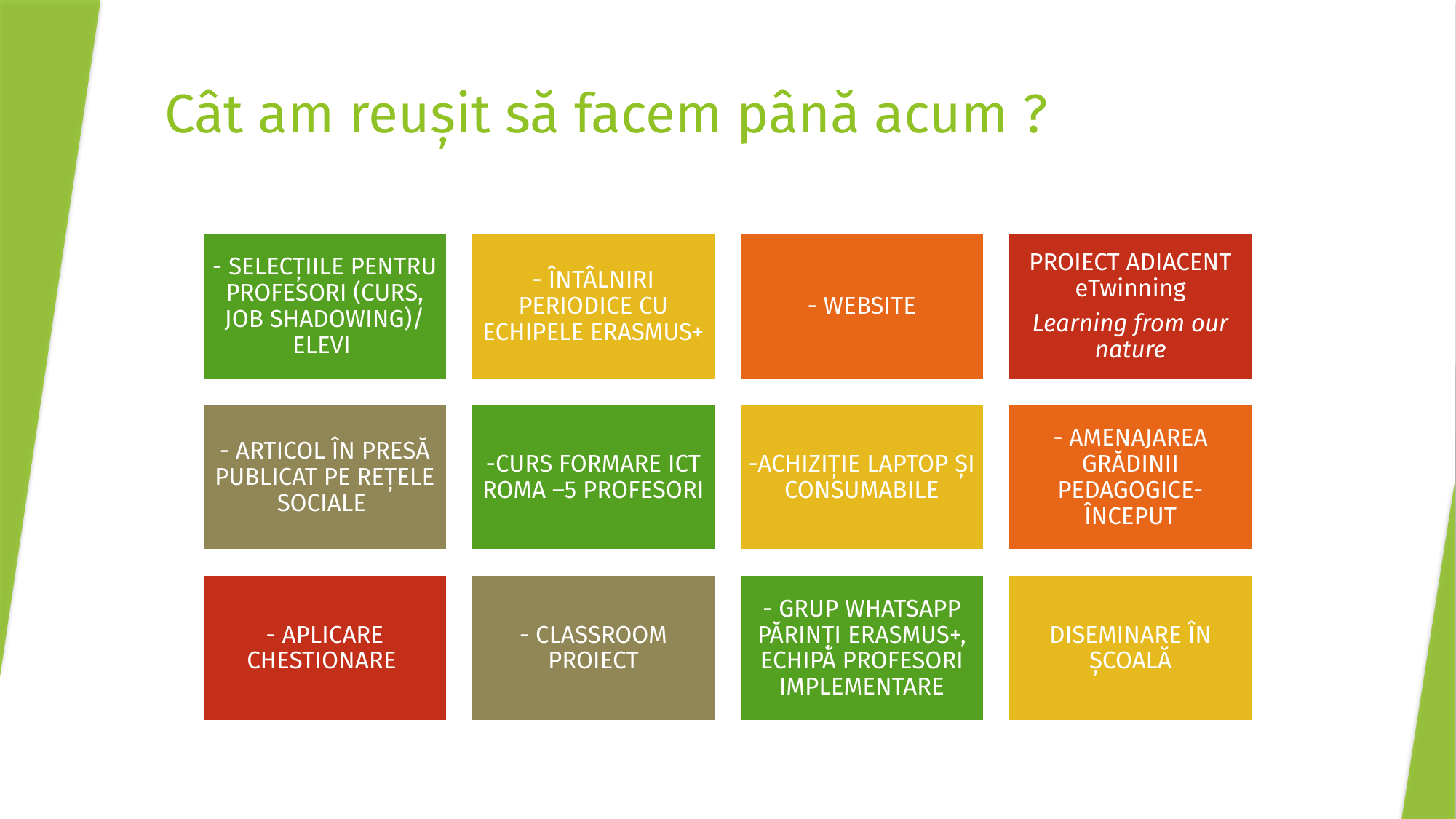

# Cât am reușit să facem până acum ?
- SELECȚIILE PENTRU PROFESORI (CURS, JOB SHADOWING)/ ELEVI
- ÎNTÂLNIRI PERIODICE CU ECHIPELE ERASMUS+
- WEBSITE
PROIECT ADIACENT eTwinning
Learning from our nature
- ARTICOL ÎN PRESĂ PUBLICAT PE REȚELE SOCIALE
-CURS FORMARE ICT ROMA –5 PROFESORI
-ACHIZIȚIE LAPTOP ȘI CONSUMABILE
- AMENAJAREA GRĂDINII PEDAGOGICE-ÎNCEPUT
- APLICARE CHESTIONARE
- CLASSROOM PROIECT
- GRUP WHATSAPP PĂRINȚI ERASMUS+, ECHIPĂ PROFESORI IMPLEMENTARE
DISEMINARE ÎN ȘCOALĂ